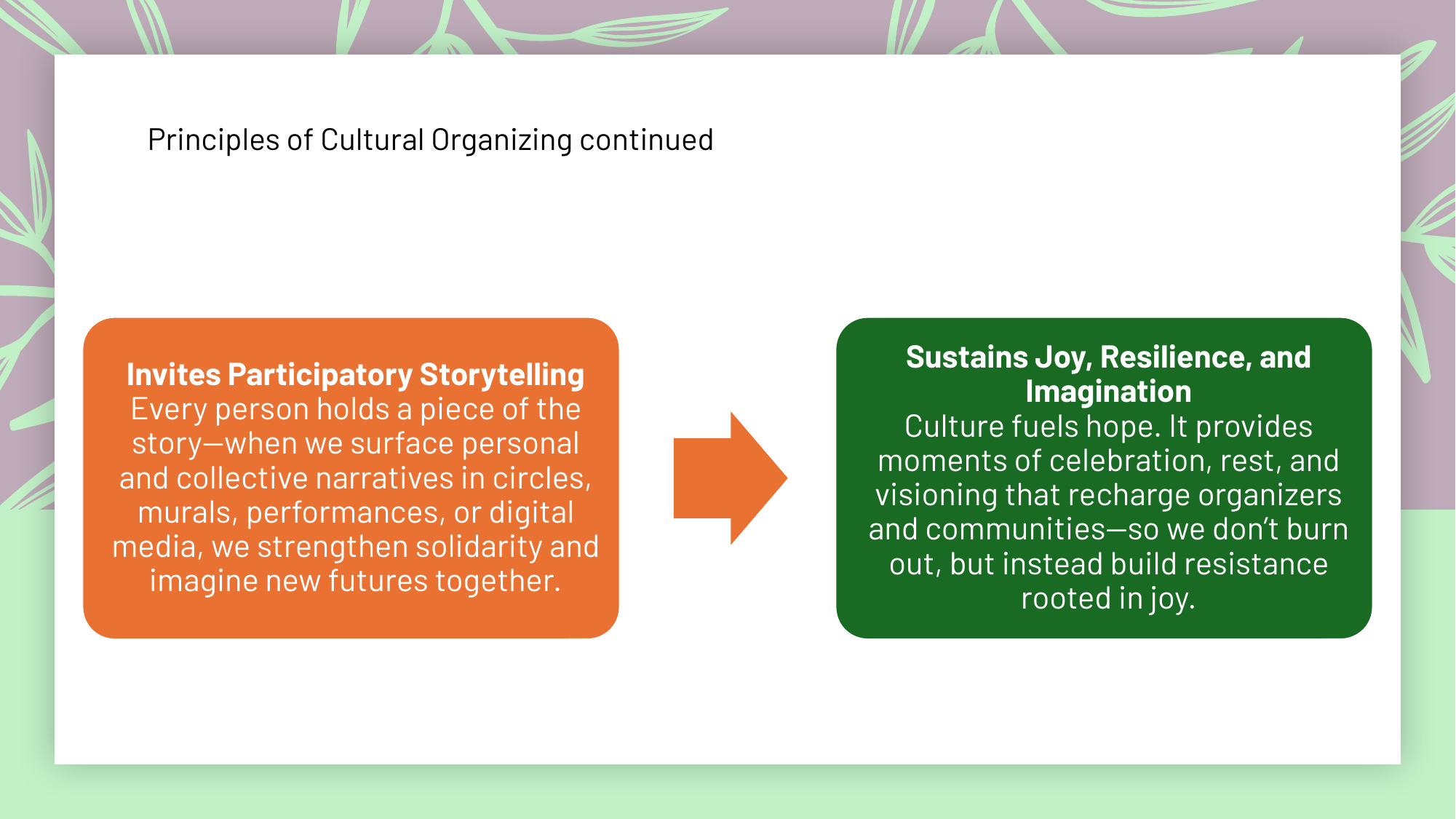

# Principles of Cultural Organizing continued
Invites Participatory Storytelling
Every person holds a piece of the story—when we surface personal and collective narratives in circles, murals, performances, or digital media, we strengthen solidarity and imagine new futures together.

Sustains Joy, Resilience, and Imagination
Culture fuels hope. It provides moments of celebration, rest, and visioning that recharge organizers and communities—so we don’t burn out, but instead build resistance rooted in joy.